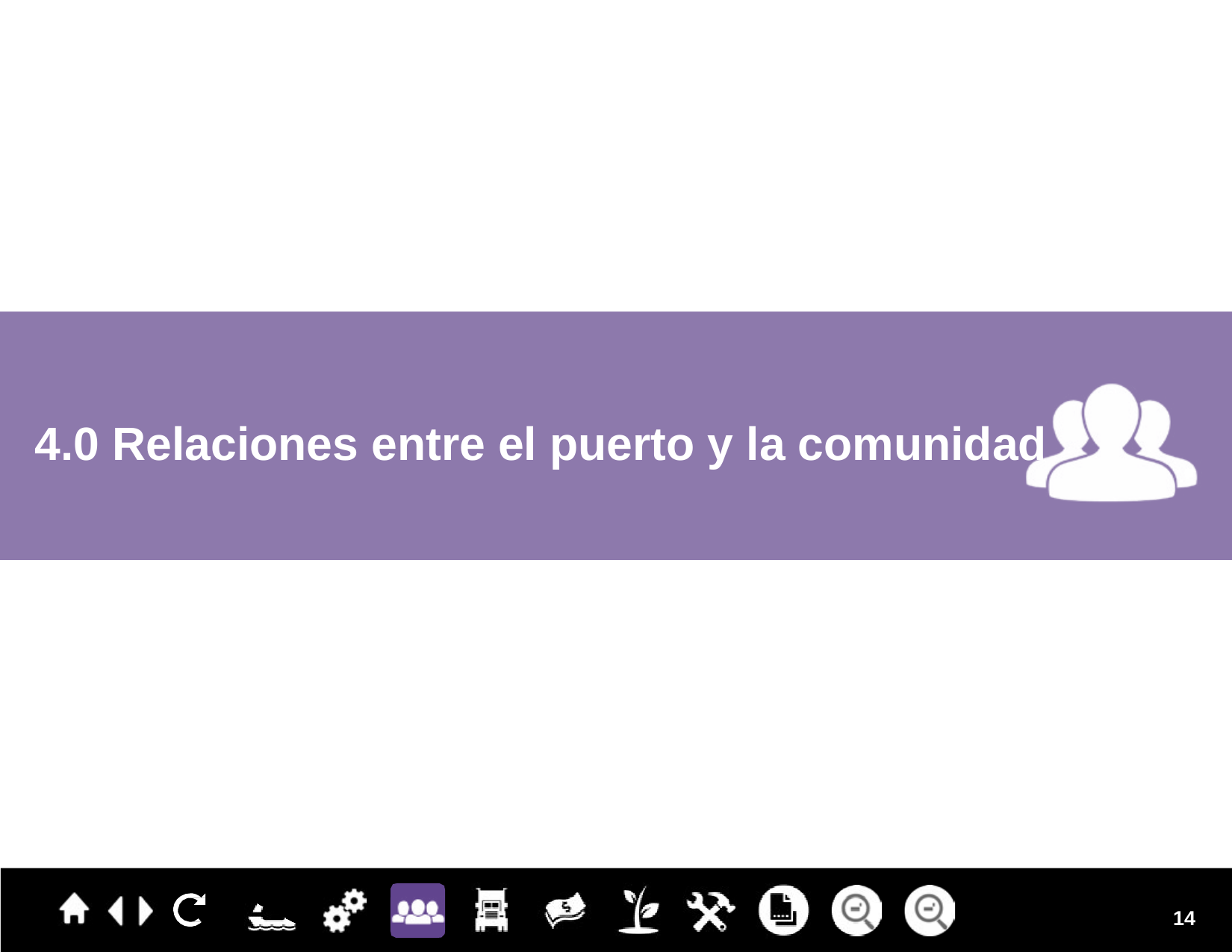

# 4.0 Relaciones entre el puerto y la comunidad

14